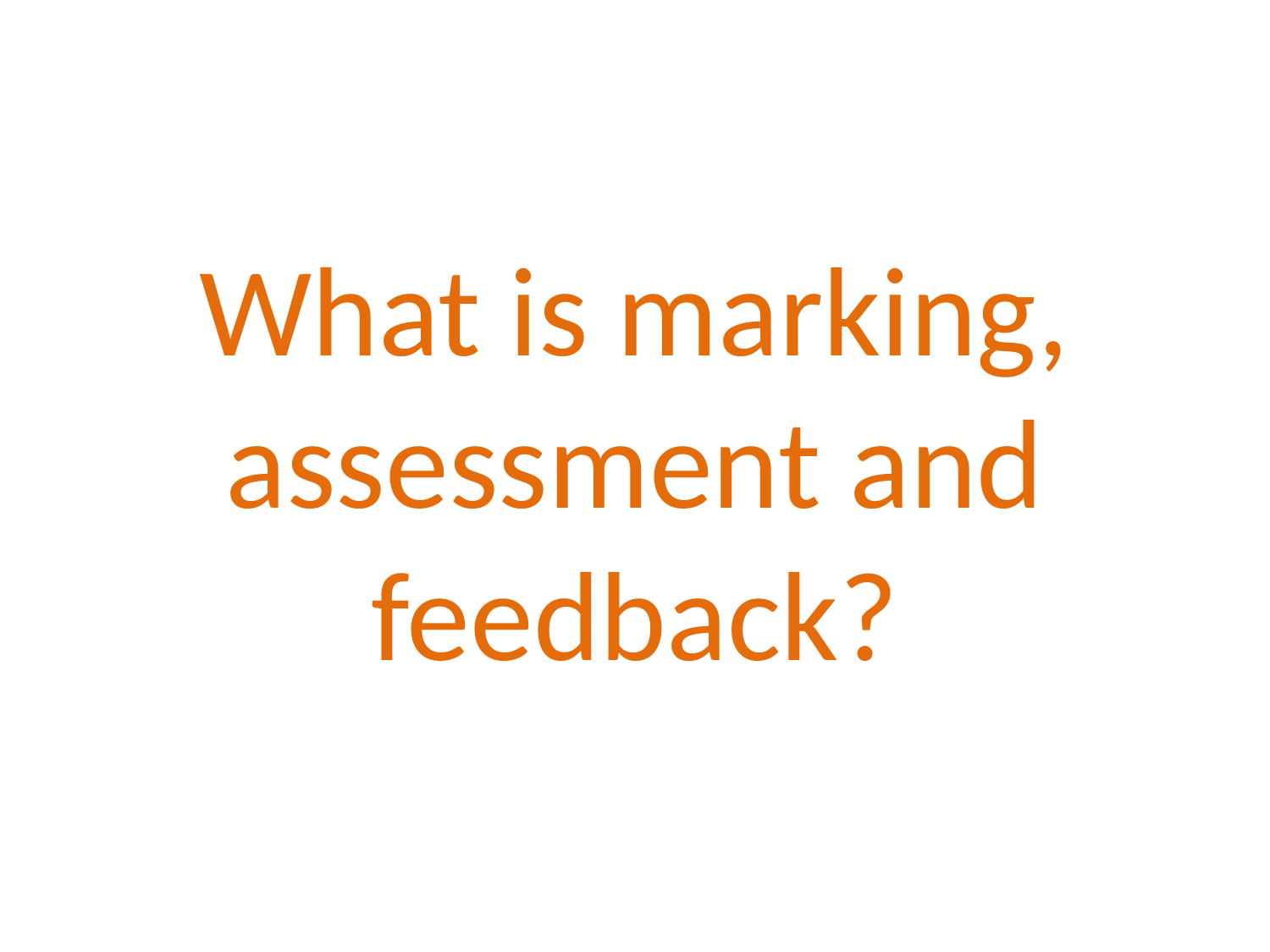

#
What is marking, assessment and feedback?